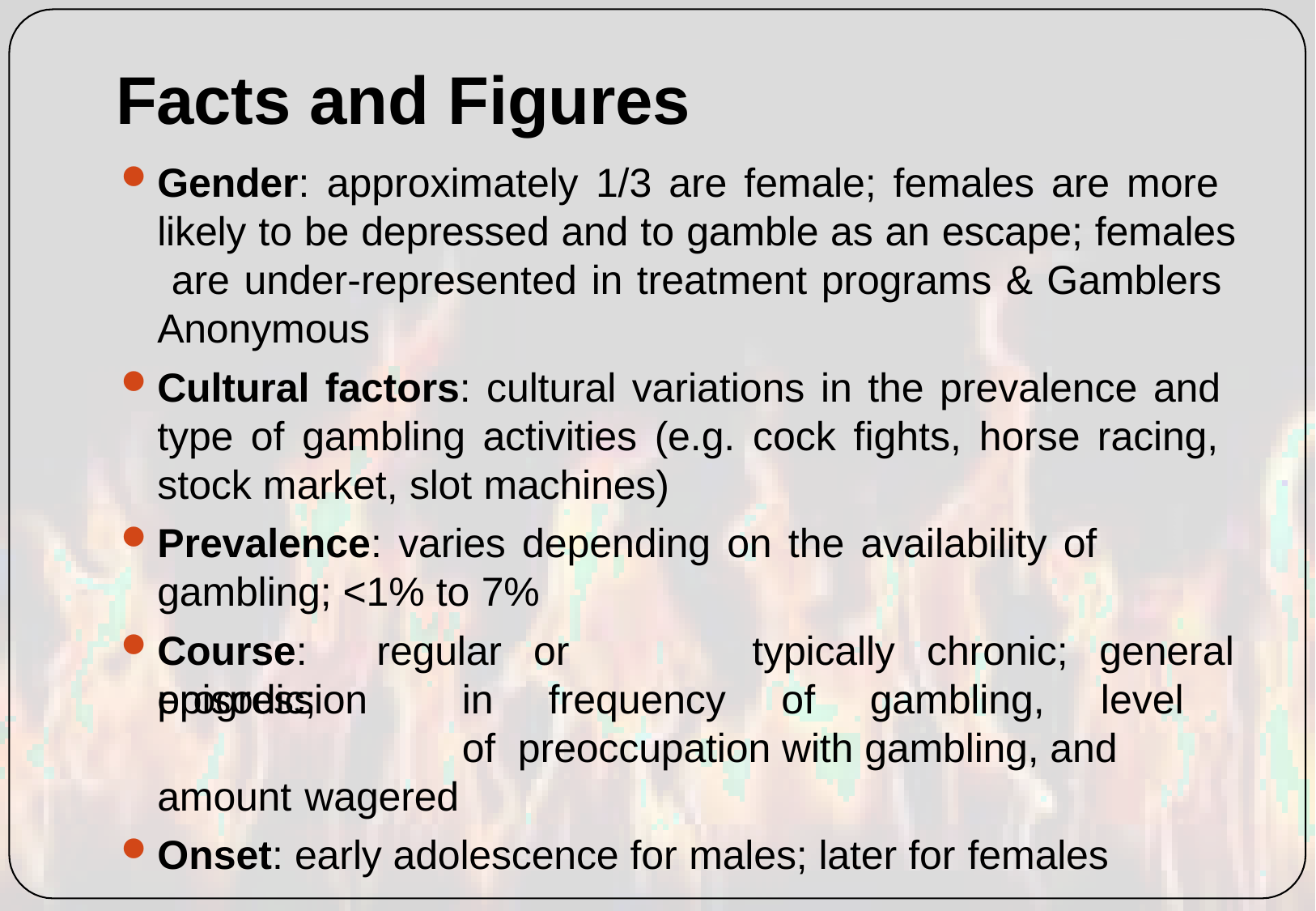

# Facts and Figures
Gender: approximately 1/3 are female; females are more  likely to be depressed and to gamble as an escape; females  are under-represented in treatment programs & Gamblers  Anonymous
Cultural factors: cultural variations in the prevalence and  type of gambling activities (e.g. cock fights, horse racing,  stock market, slot machines)
Prevalence: varies depending on the availability of
gambling; <1% to 7%
Course:	regular	or	episodic;
typically
chronic;
general
progression	in	frequency	of	gambling,	level	of  preoccupation with gambling, and amount wagered
Onset: early adolescence for males; later for females